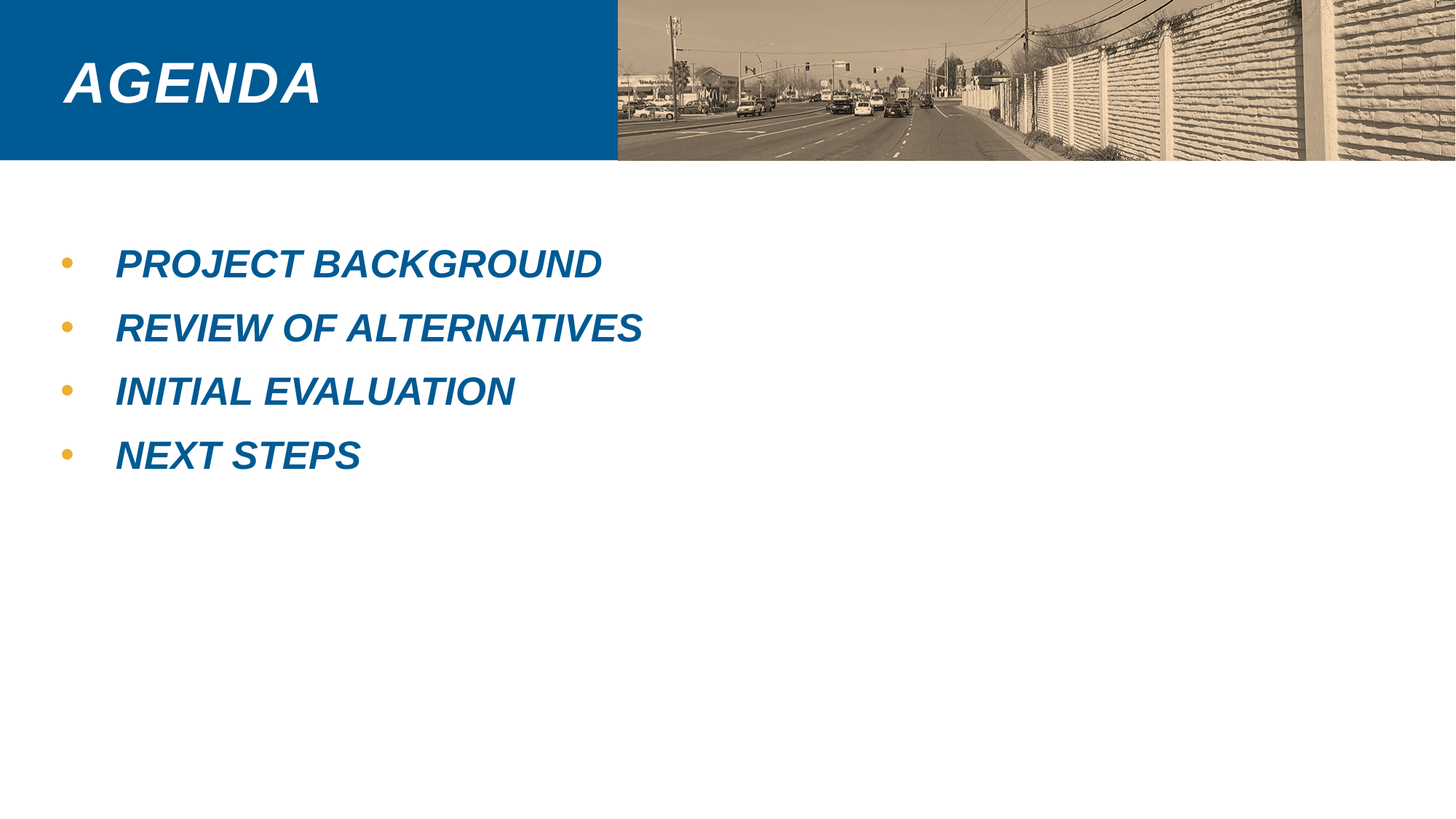

AGENDA
Project Background
Review of Alternatives
Initial Evaluation
Next Steps